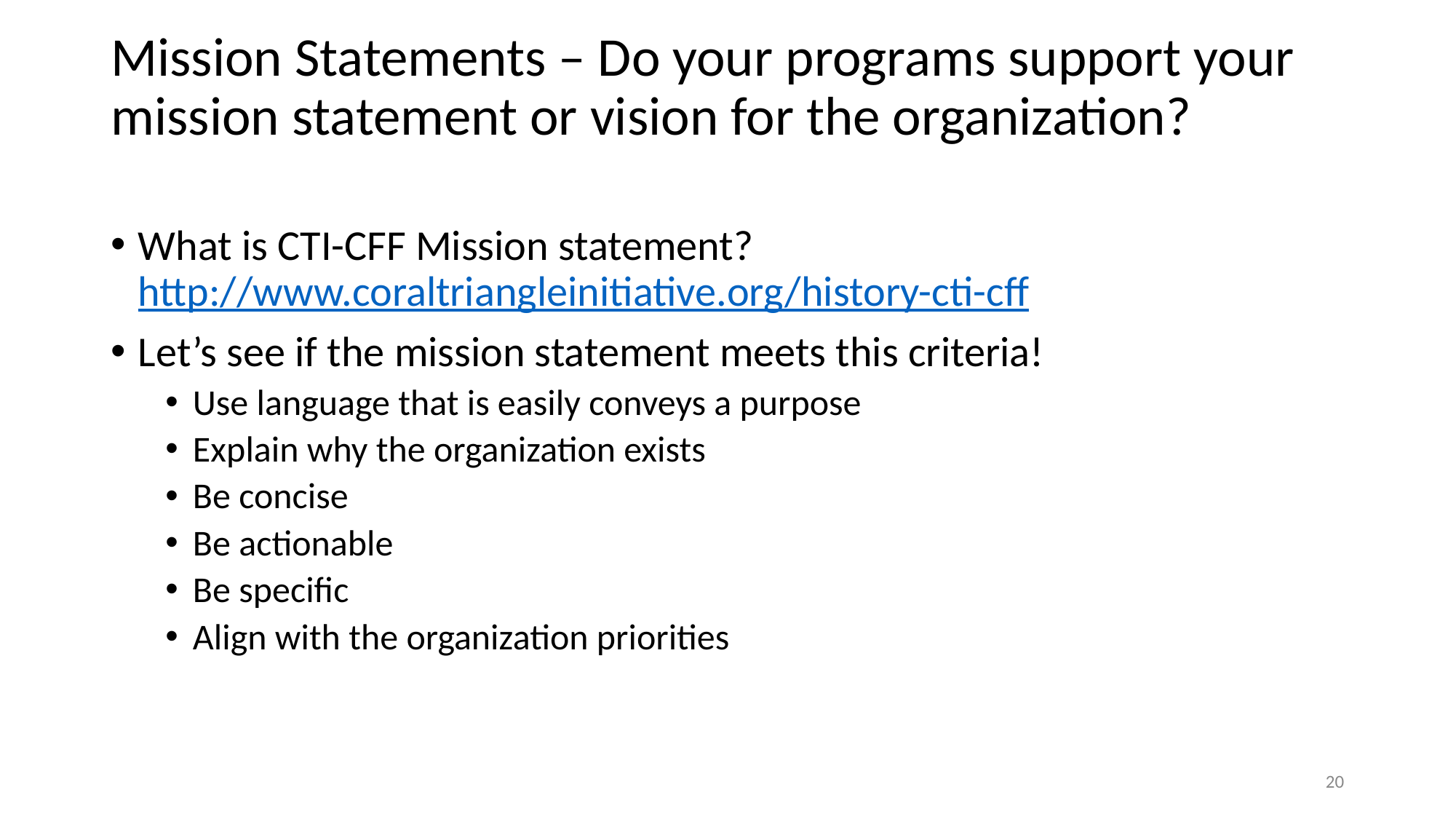

# Mission Statements – Do your programs support your mission statement or vision for the organization?
What is CTI-CFF Mission statement? http://www.coraltriangleinitiative.org/history-cti-cff
Let’s see if the mission statement meets this criteria!
Use language that is easily conveys a purpose
Explain why the organization exists
Be concise
Be actionable
Be specific
Align with the organization priorities
20